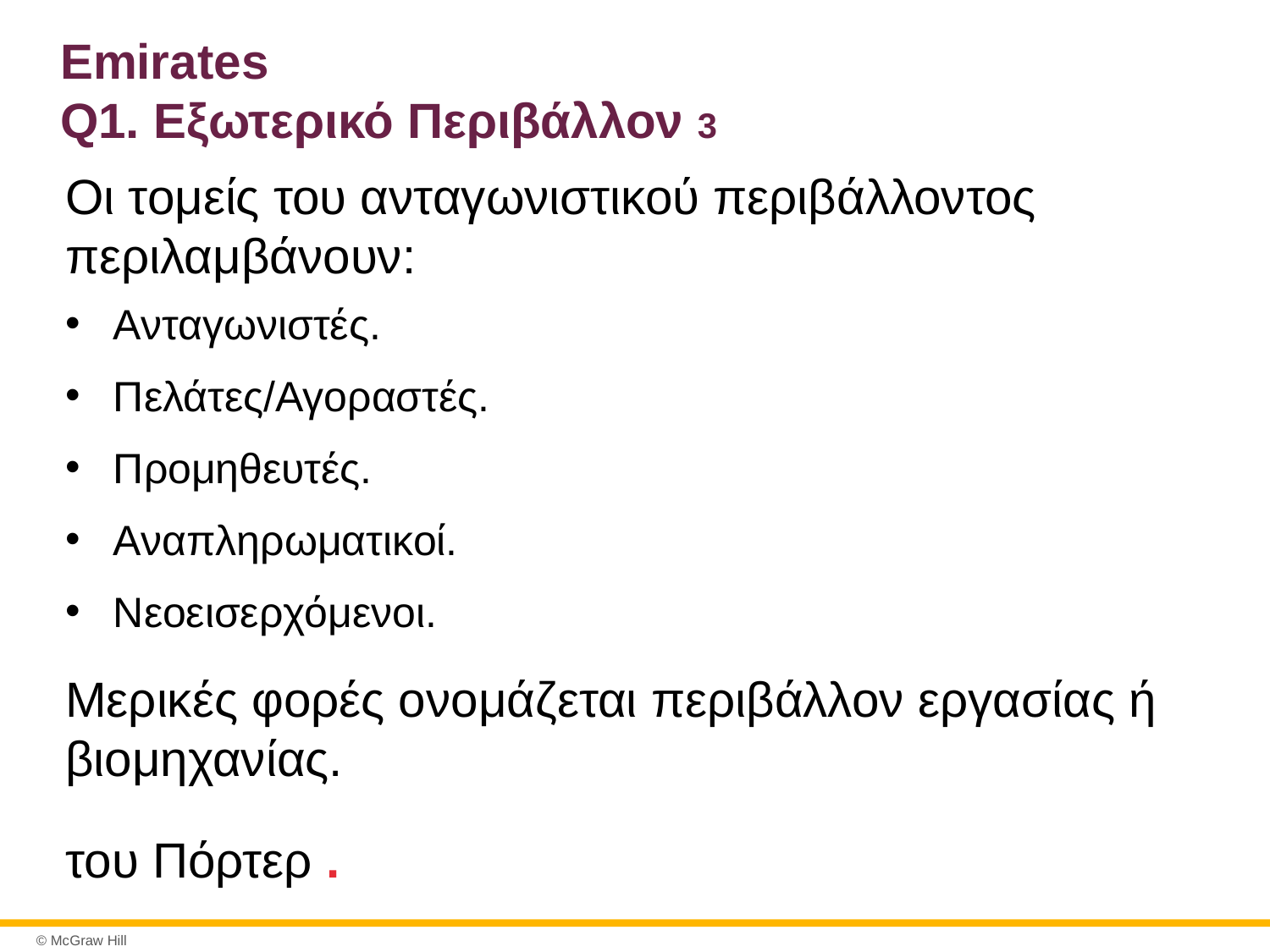

# Emirates Q1. Εξωτερικό Περιβάλλον 3
Οι τομείς του ανταγωνιστικού περιβάλλοντος περιλαμβάνουν:
Ανταγωνιστές.
Πελάτες/Αγοραστές.
Προμηθευτές.
Αναπληρωματικοί.
Νεοεισερχόμενοι.
Μερικές φορές ονομάζεται περιβάλλον εργασίας ή βιομηχανίας.
του Πόρτερ .